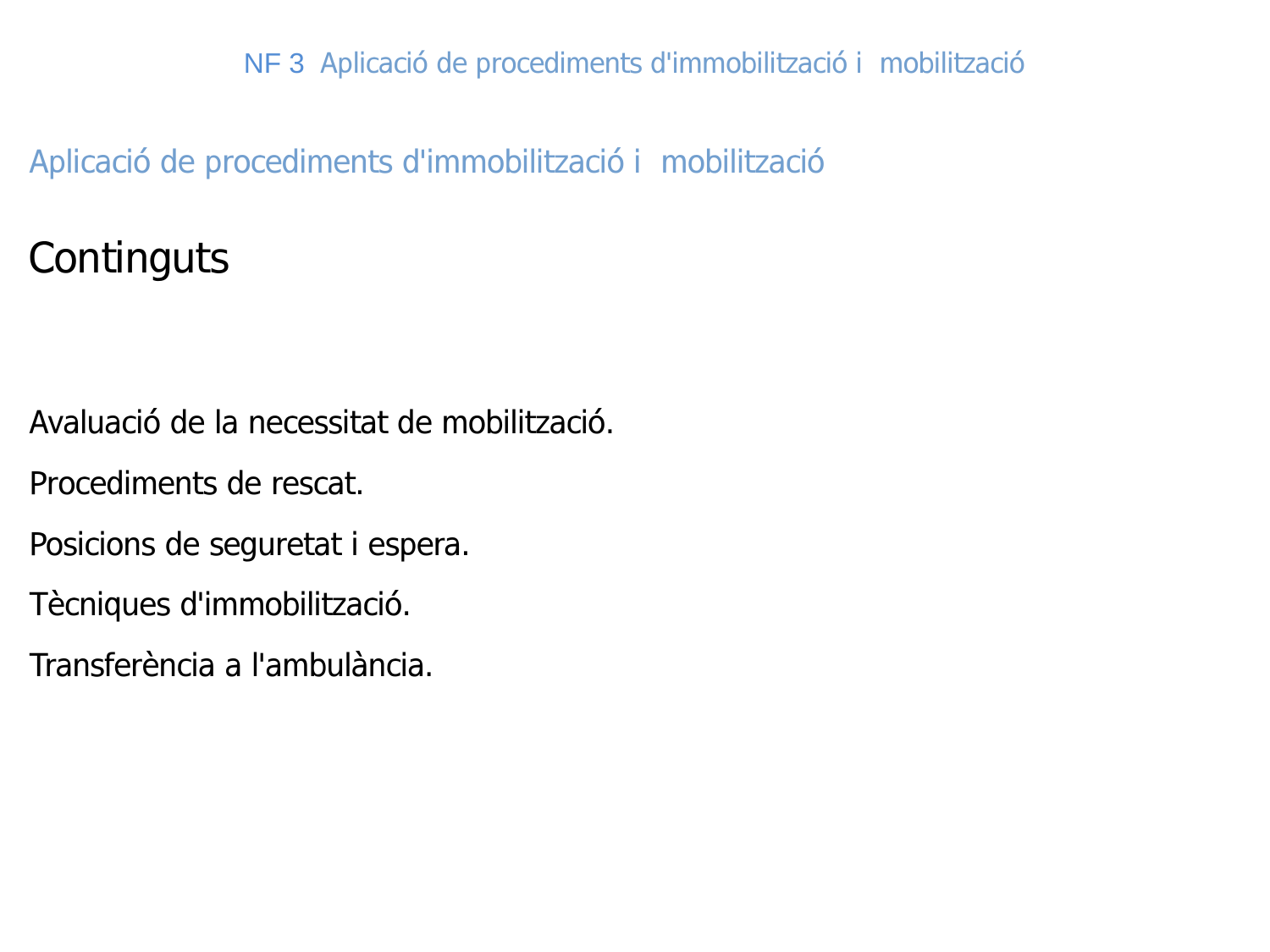

# NF 3  Aplicació de procediments d'immobilització i  mobilització
Aplicació de procediments d'immobilització i  mobilització

Continguts

Avaluació de la necessitat de mobilització.
Procediments de rescat.
Posicions de seguretat i espera.
Tècniques d'immobilització.
Transferència a l'ambulància.